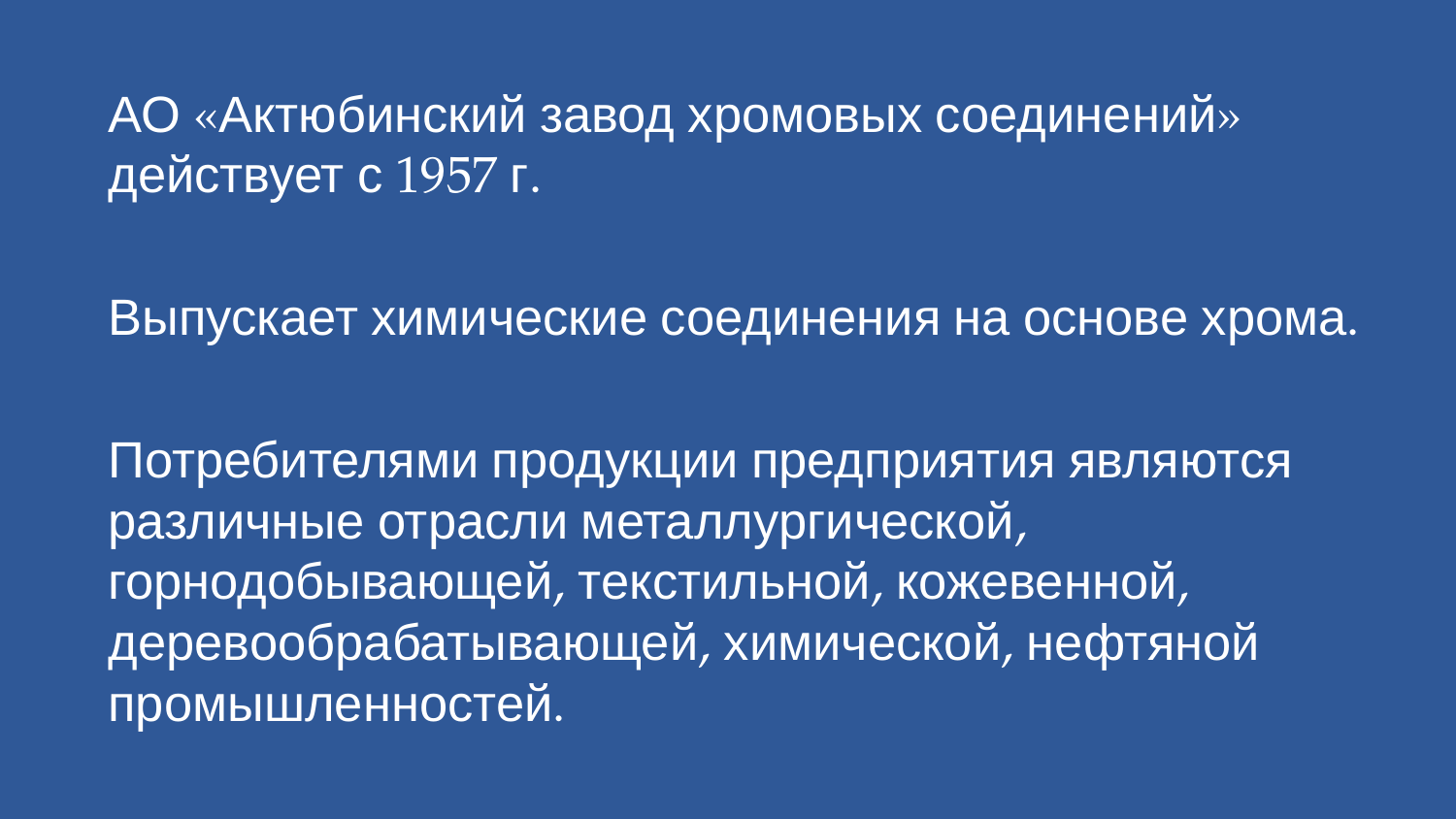

АО «Актюбинский завод хромовых соединений»  действует с 1957 г.

Выпускает химические соединения на основе хрома.

Потребителями продукции предприятия являются различные отрасли металлургической, горнодобывающей, текстильной, кожевенной, деревообрабатывающей, химической, нефтяной промышленностей.